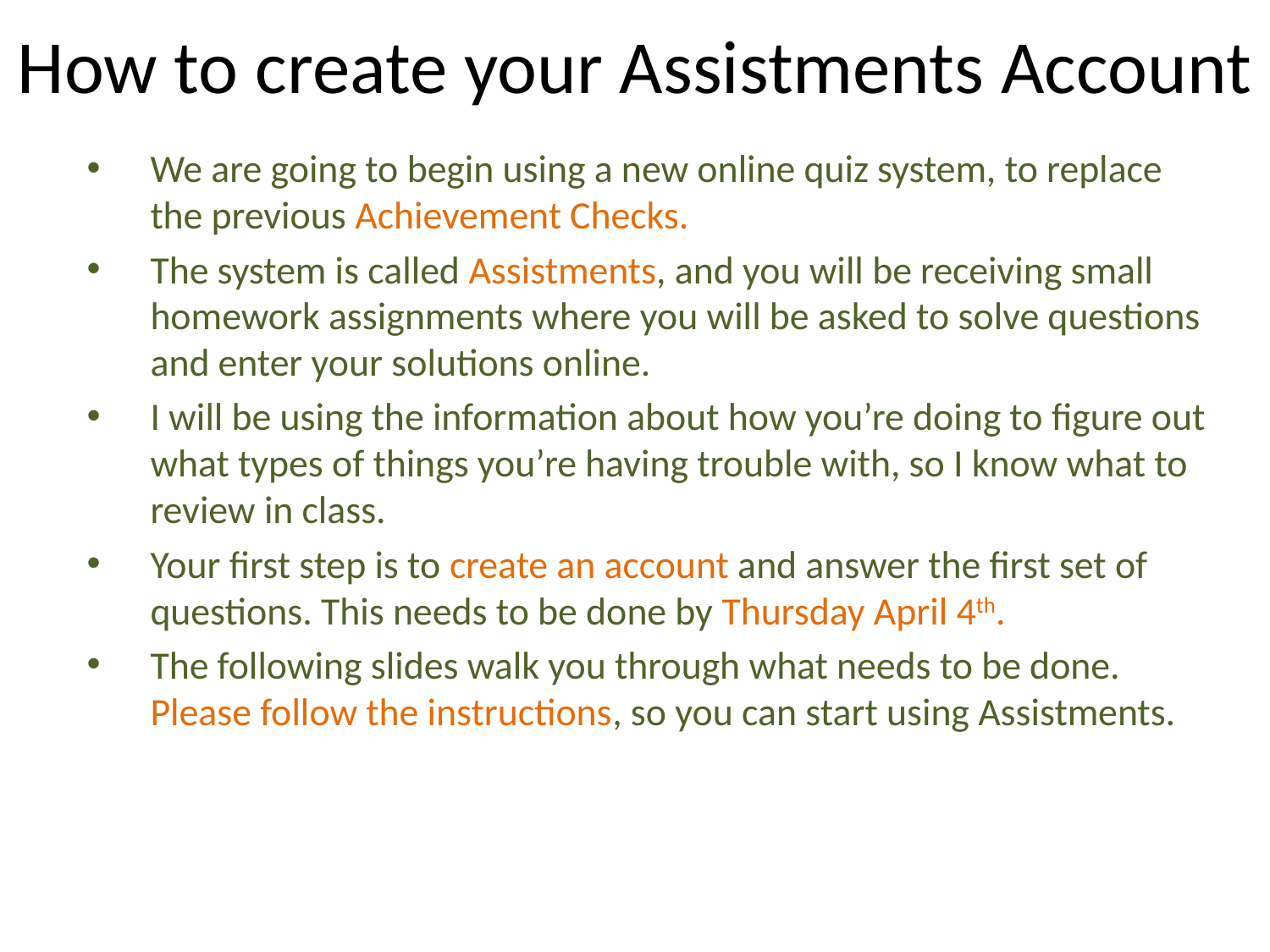

# How to create your Assistments Account
We are going to begin using a new online quiz system, to replace the previous Achievement Checks.
The system is called Assistments, and you will be receiving small homework assignments where you will be asked to solve questions and enter your solutions online.
I will be using the information about how you’re doing to figure out what types of things you’re having trouble with, so I know what to review in class.
Your first step is to create an account and answer the first set of questions. This needs to be done by Thursday April 4th.
The following slides walk you through what needs to be done. Please follow the instructions, so you can start using Assistments.